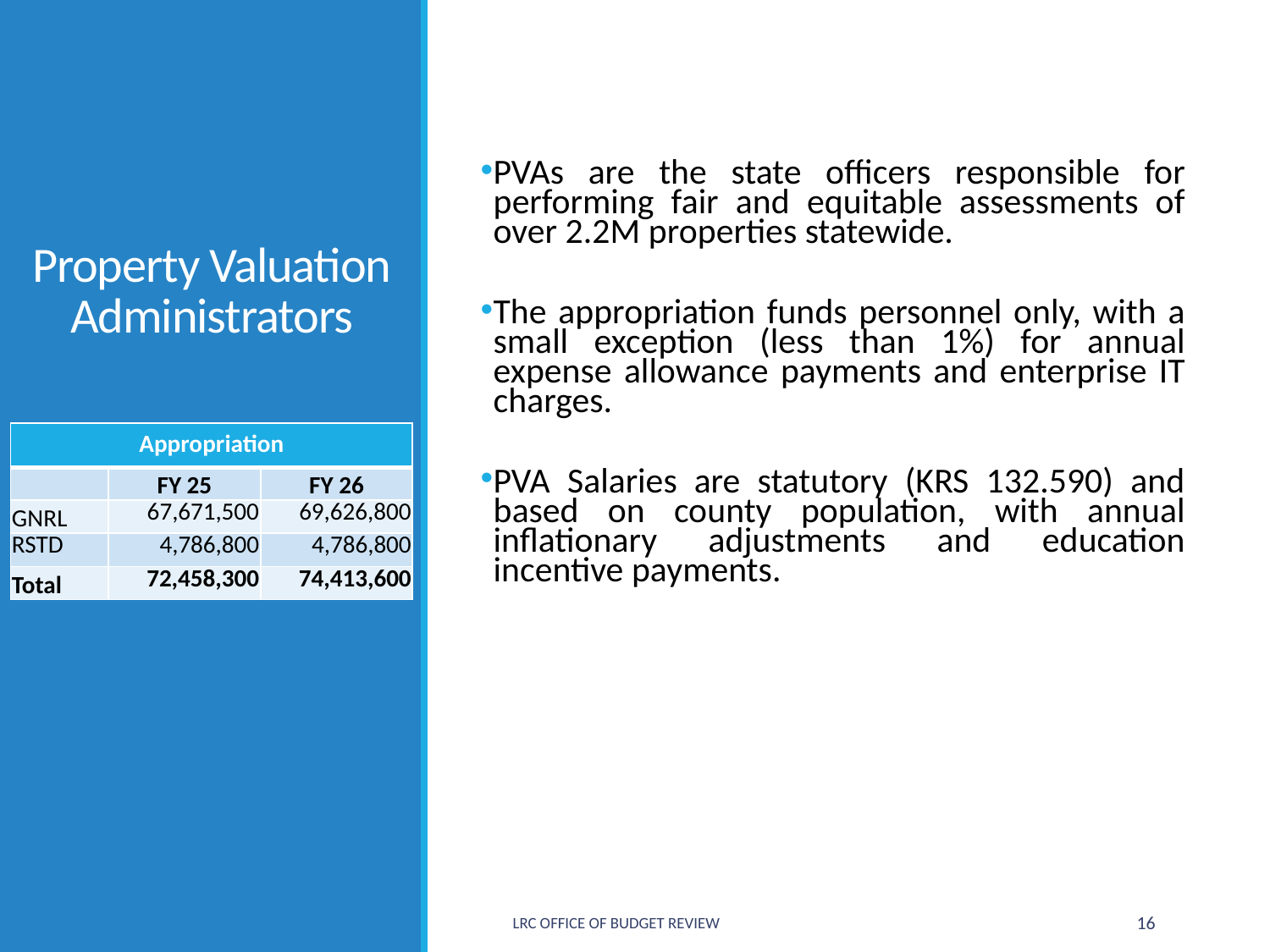

# Property Valuation Administrators

PVAs are the state officers responsible for performing fair and equitable assessments of over 2.2M properties statewide.

The appropriation funds personnel only, with a small exception (less than 1%) for annual expense allowance payments and enterprise IT charges.

PVA Salaries are statutory (KRS 132.590) and based on county population, with annual inflationary adjustments and education incentive payments.

| Appropriation |  |  |
| --- | --- | --- |
|  | FY 25 | FY 26 |
| GNRL | 67,671,500 | 69,626,800 |
| RSTD | 4,786,800 | 4,786,800 |
| Total | 72,458,300 | 74,413,600 |
LRC Office of Budget Review
16